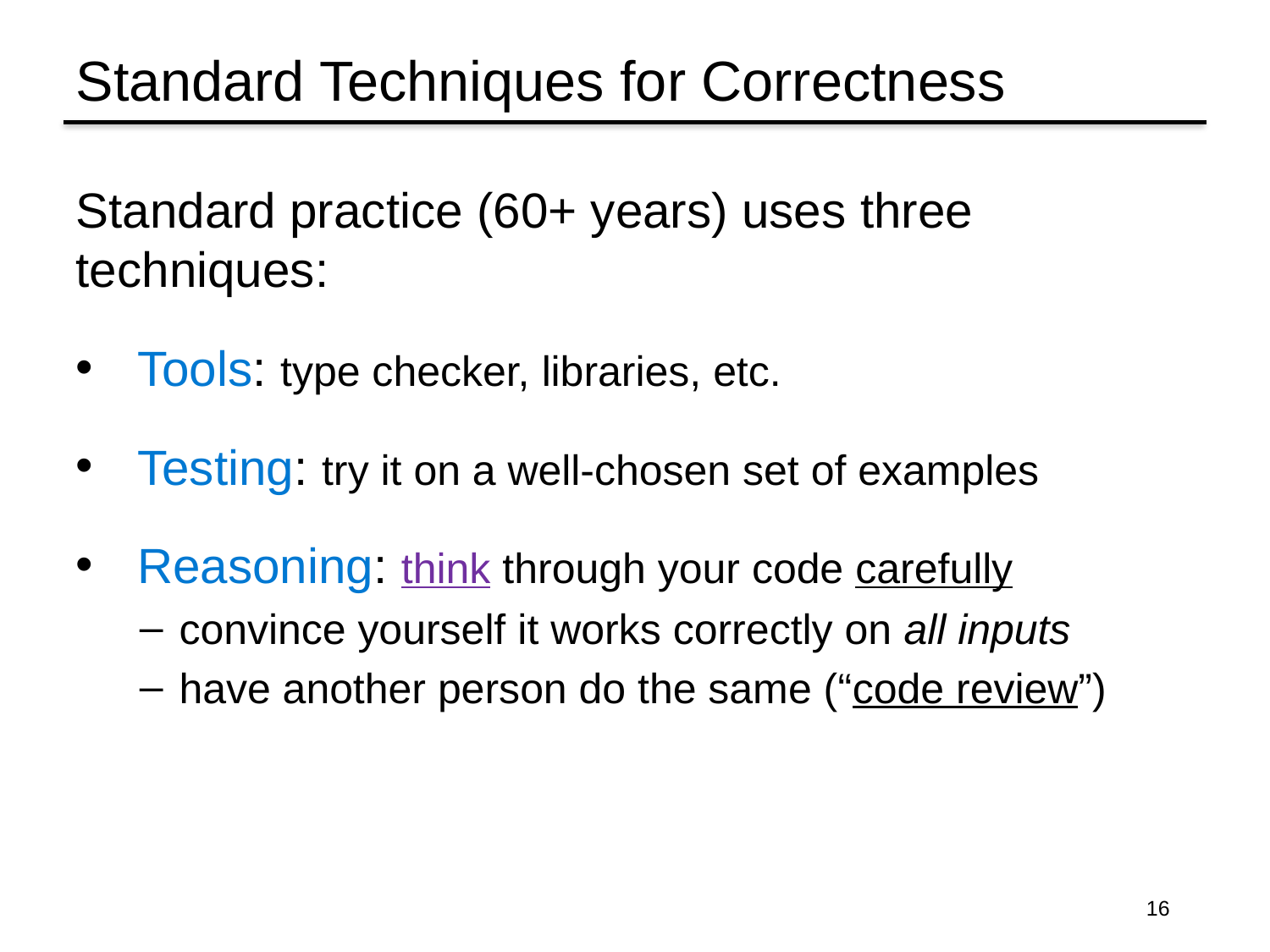

# Standard Techniques for Correctness
Standard practice (60+ years) uses three techniques:

 Tools: type checker, libraries, etc.

 Testing: try it on a well-chosen set of examples

 Reasoning: think through your code carefully
convince yourself it works correctly on all inputs
have another person do the same (“code review”)

16